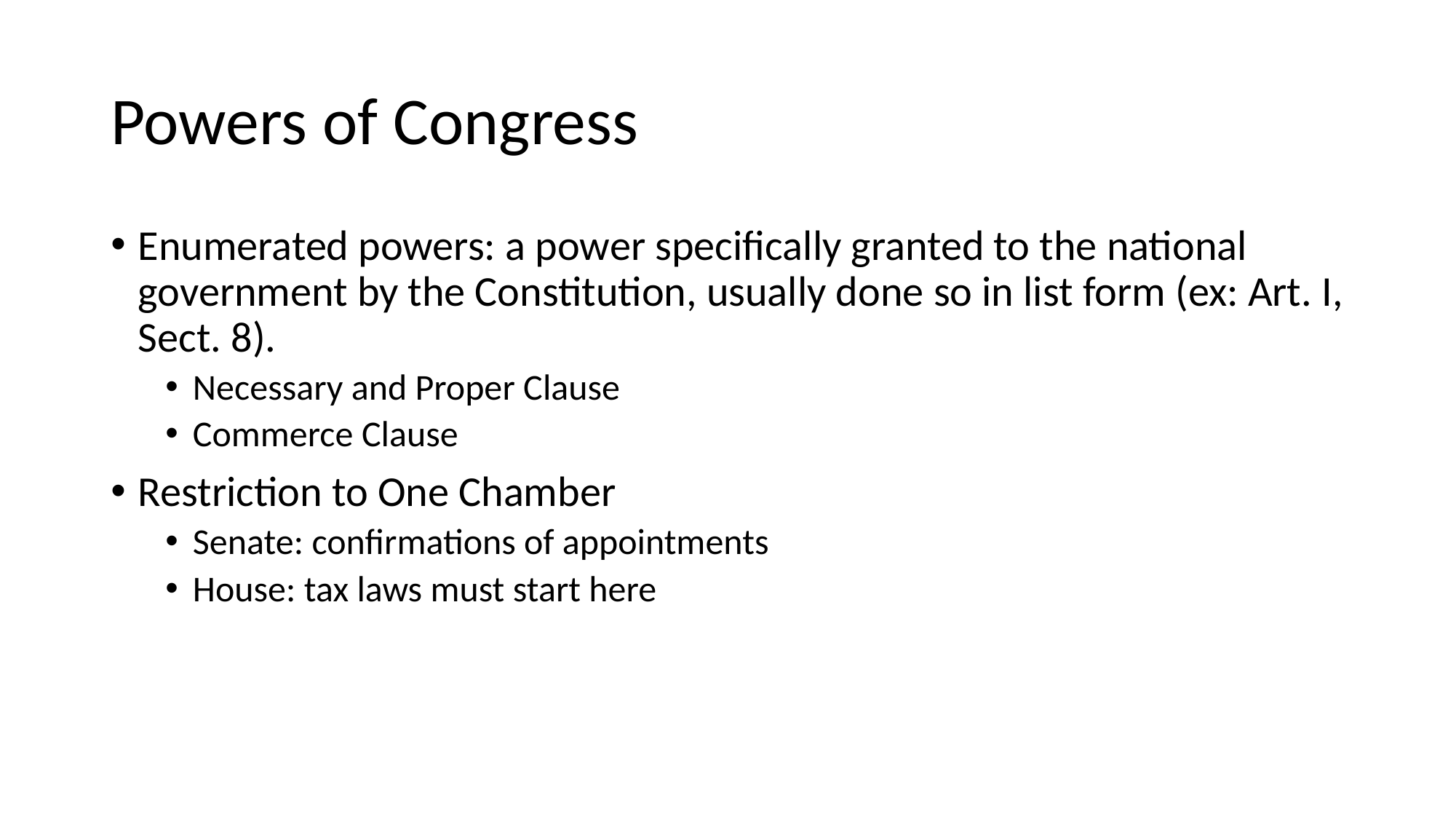

# Powers of Congress
Enumerated powers: a power specifically granted to the national government by the Constitution, usually done so in list form (ex: Art. I, Sect. 8).
Necessary and Proper Clause
Commerce Clause
Restriction to One Chamber
Senate: confirmations of appointments
House: tax laws must start here